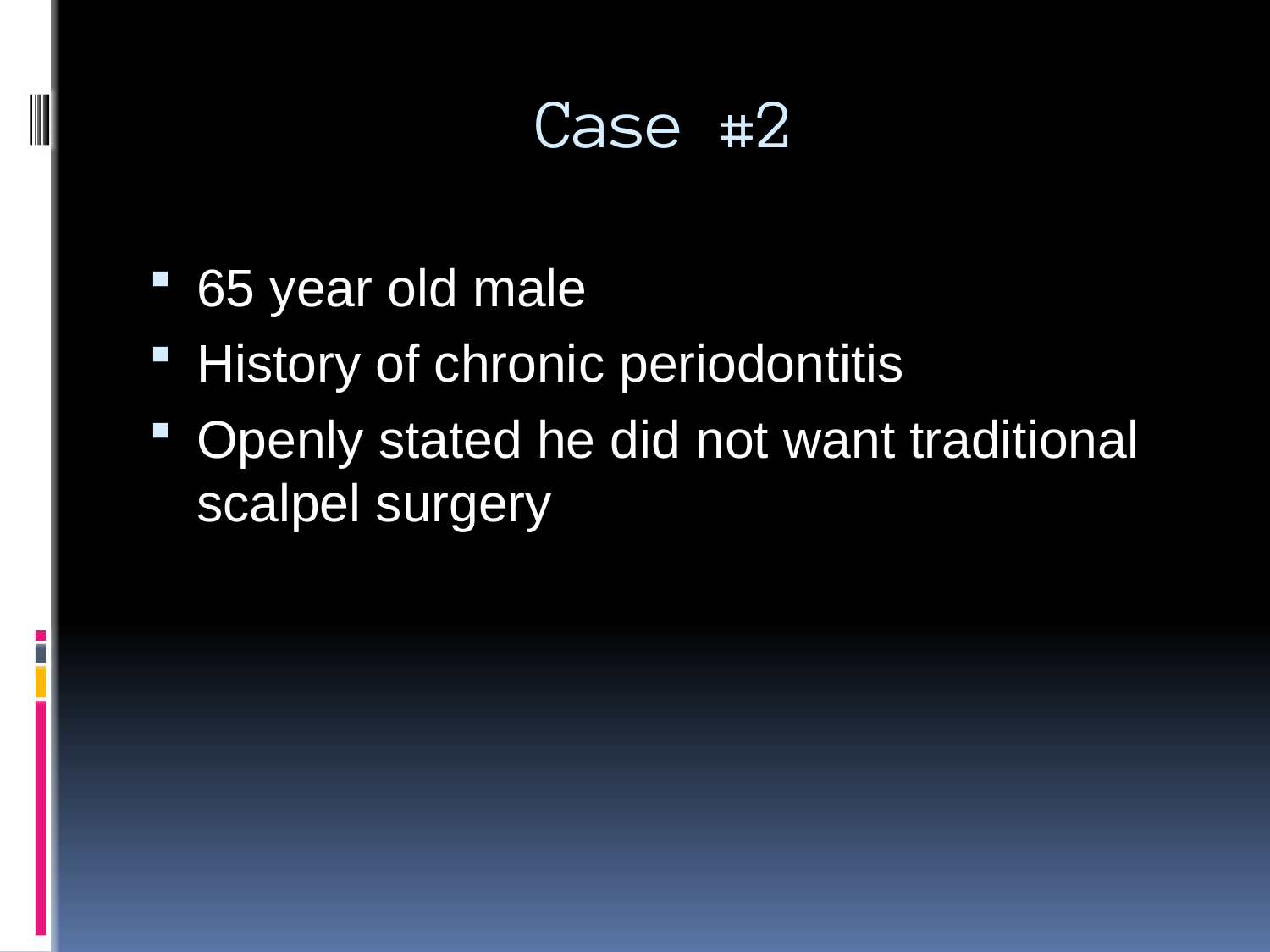

# Case #2
65 year old male
History of chronic periodontitis
Openly stated he did not want traditional scalpel surgery